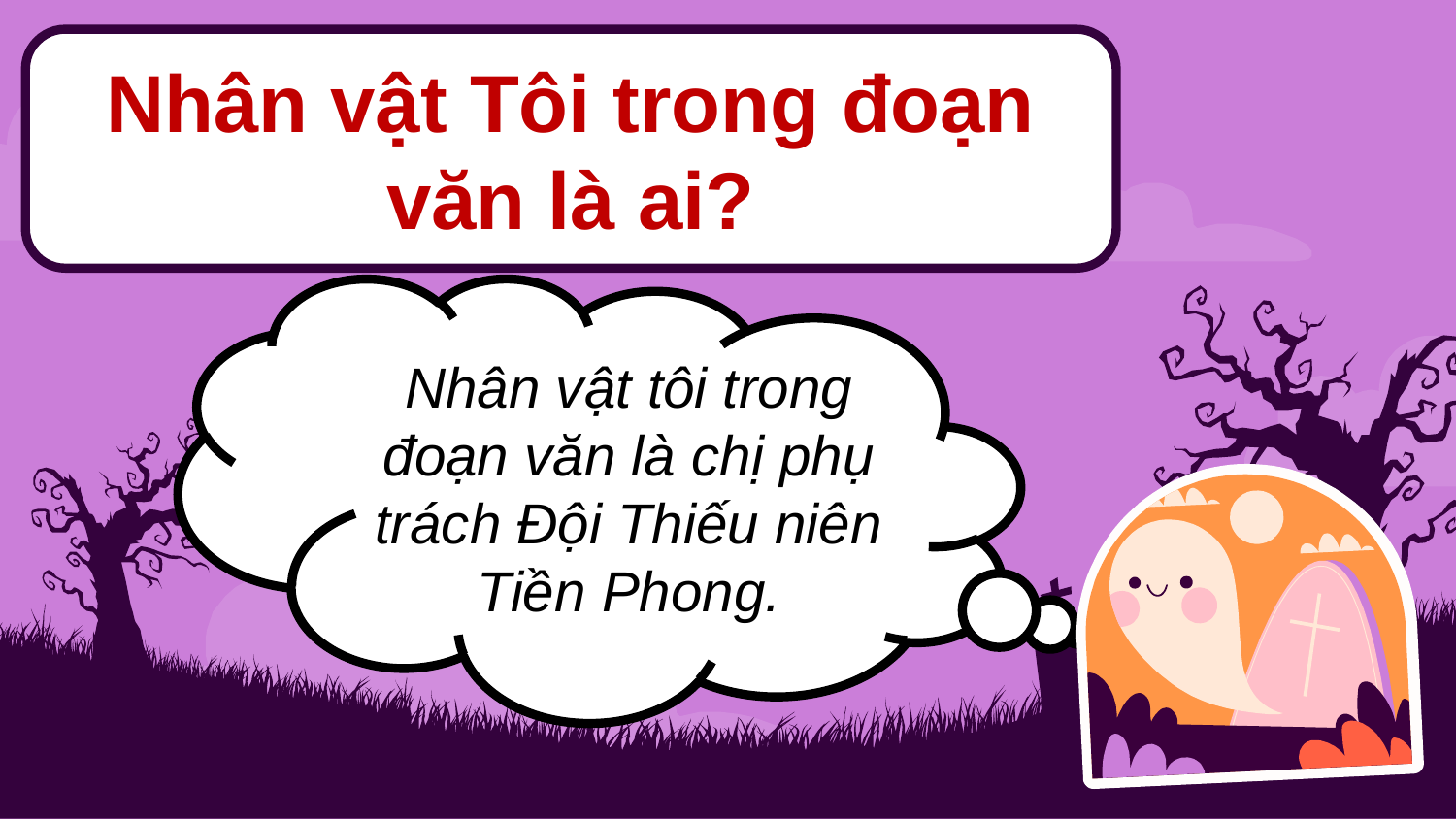

Nhân vật Tôi trong đoạn văn là ai?
Nhân vật tôi trong đoạn văn là chị phụ trách Đội Thiếu niên Tiền Phong.